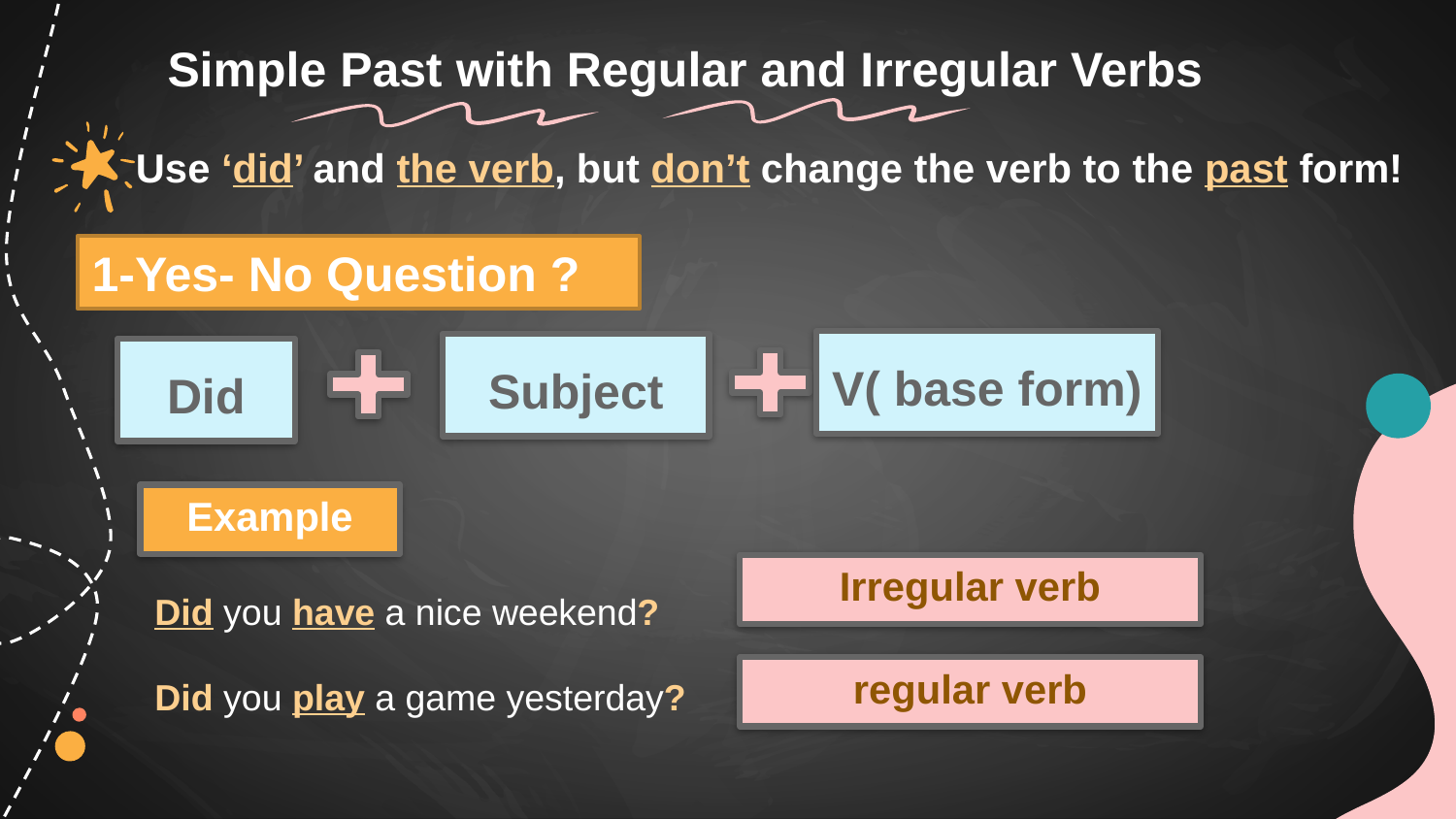

Simple Past with Regular and Irregular Verbs

Use ‘did’ and the verb, but don’t change the verb to the past form!
1-Yes- No Question ?

V( base form)

Subject

Did

Example
Irregular verb
Did you have a nice weekend?
regular verb
Did you play a game yesterday?